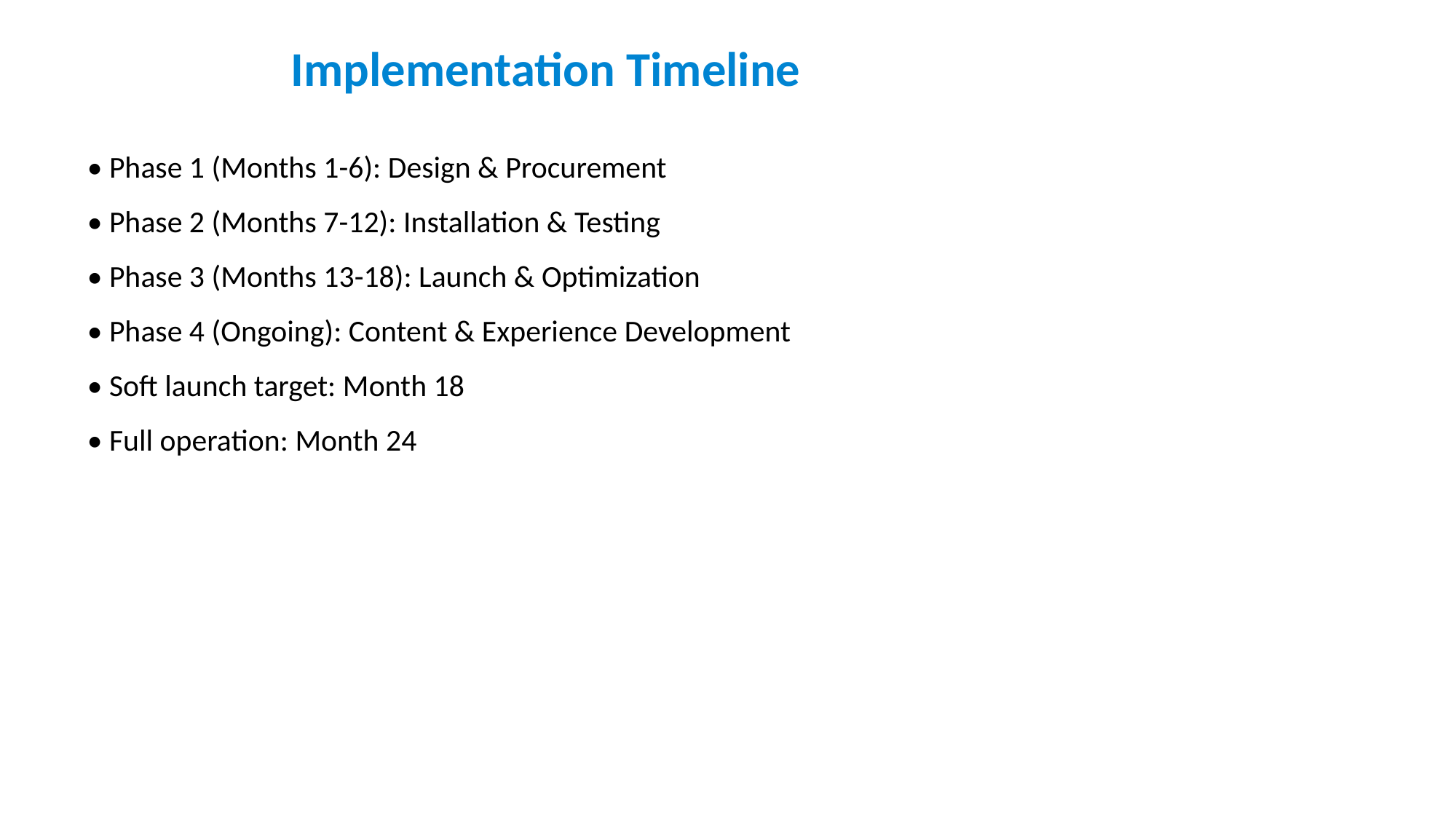

Implementation Timeline
• Phase 1 (Months 1-6): Design & Procurement
• Phase 2 (Months 7-12): Installation & Testing
• Phase 3 (Months 13-18): Launch & Optimization
• Phase 4 (Ongoing): Content & Experience Development
• Soft launch target: Month 18
• Full operation: Month 24